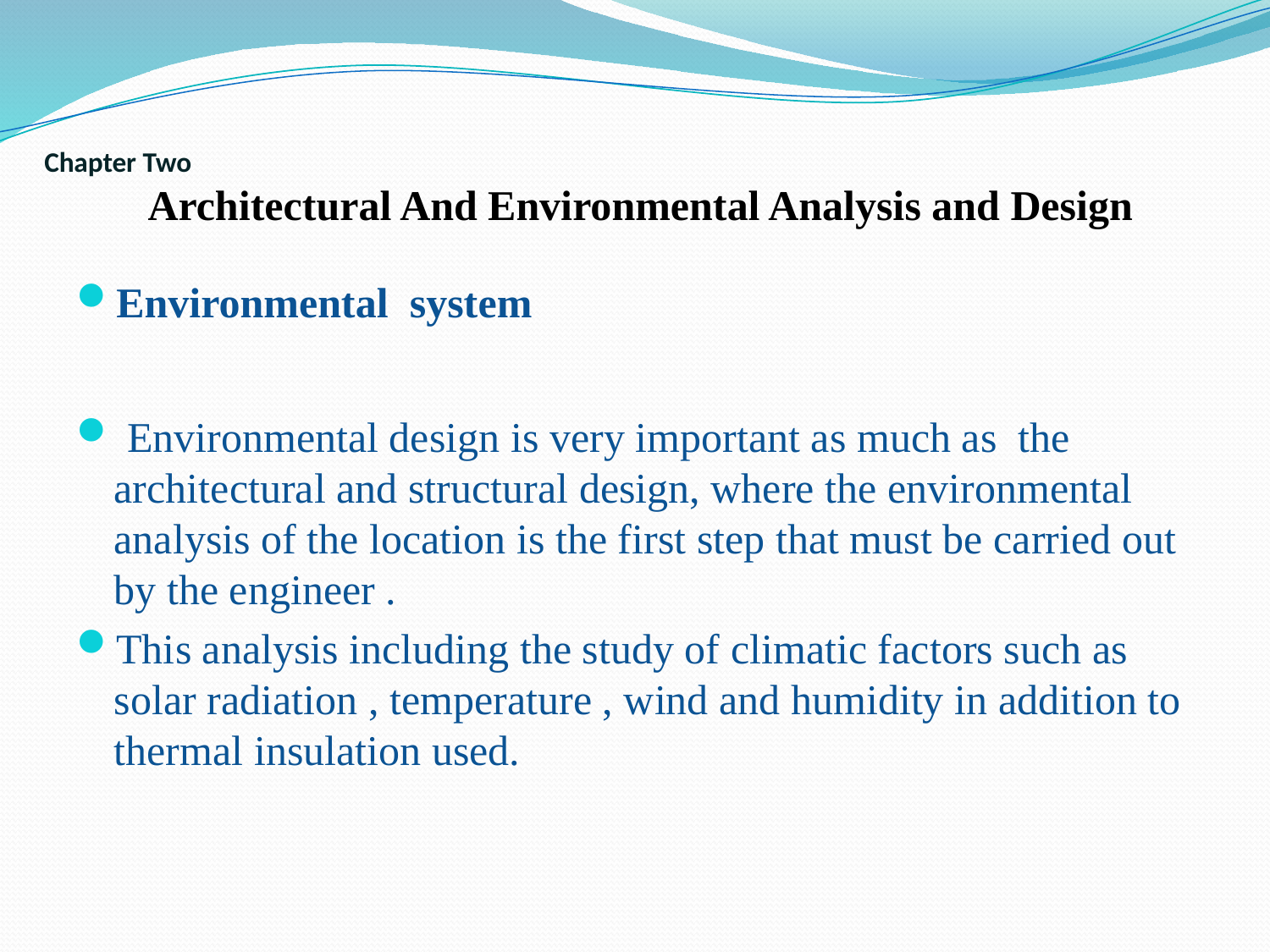

Chapter Two
 Architectural And Environmental Analysis and Design
Environmental  system

 Environmental design is very important as much as  the architectural and structural design, where the environmental analysis of the location is the first step that must be carried out by the engineer .
This analysis including the study of climatic factors such as solar radiation , temperature , wind and humidity in addition to thermal insulation used.